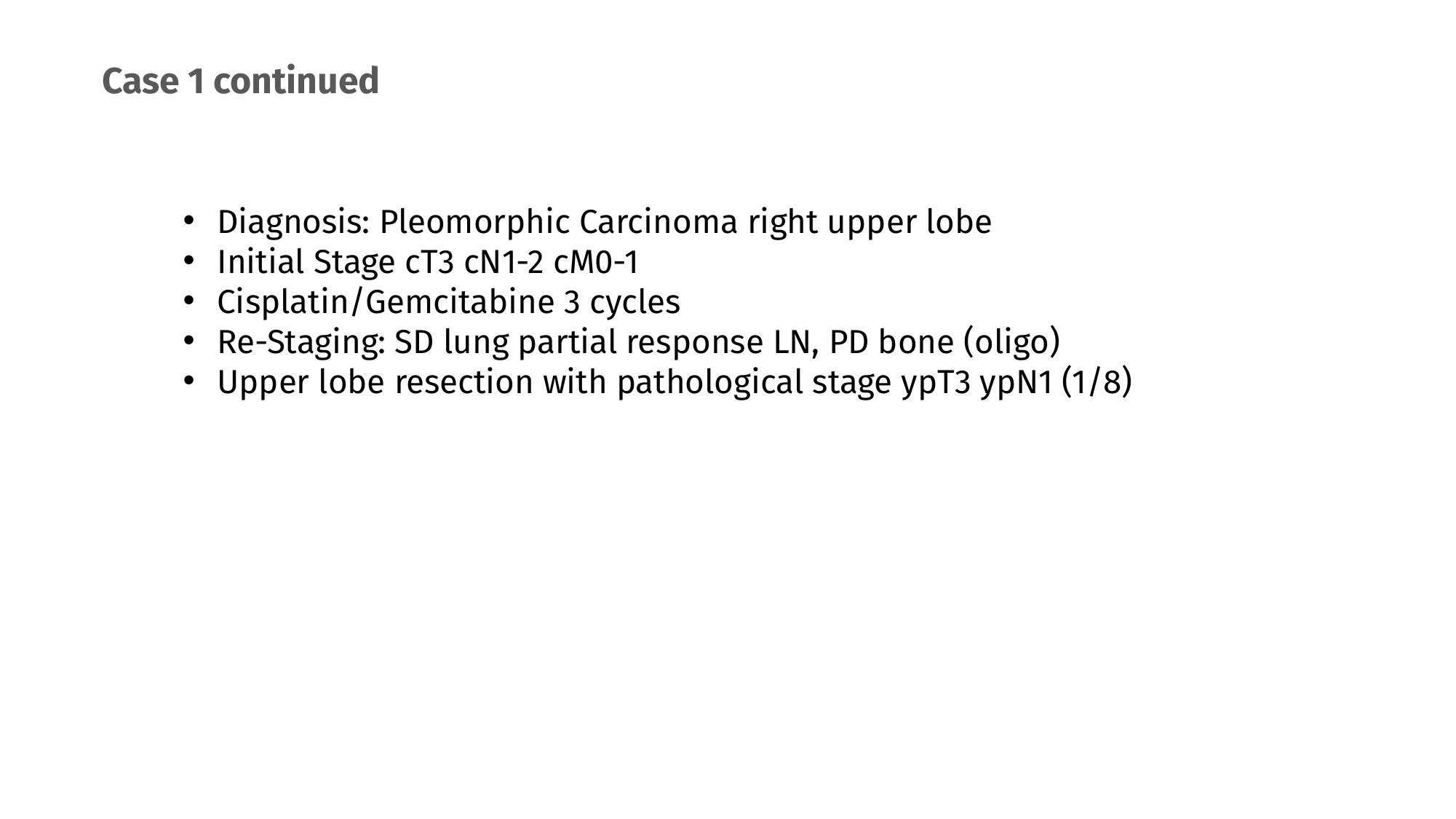

Case 1 continued
Diagnosis: Pleomorphic Carcinoma right upper lobe
Initial Stage cT3 cN1-2 cM0-1
Cisplatin/Gemcitabine 3 cycles
Re-Staging: SD lung partial response LN, PD bone (oligo)
Upper lobe resection with pathological stage ypT3 ypN1 (1/8)